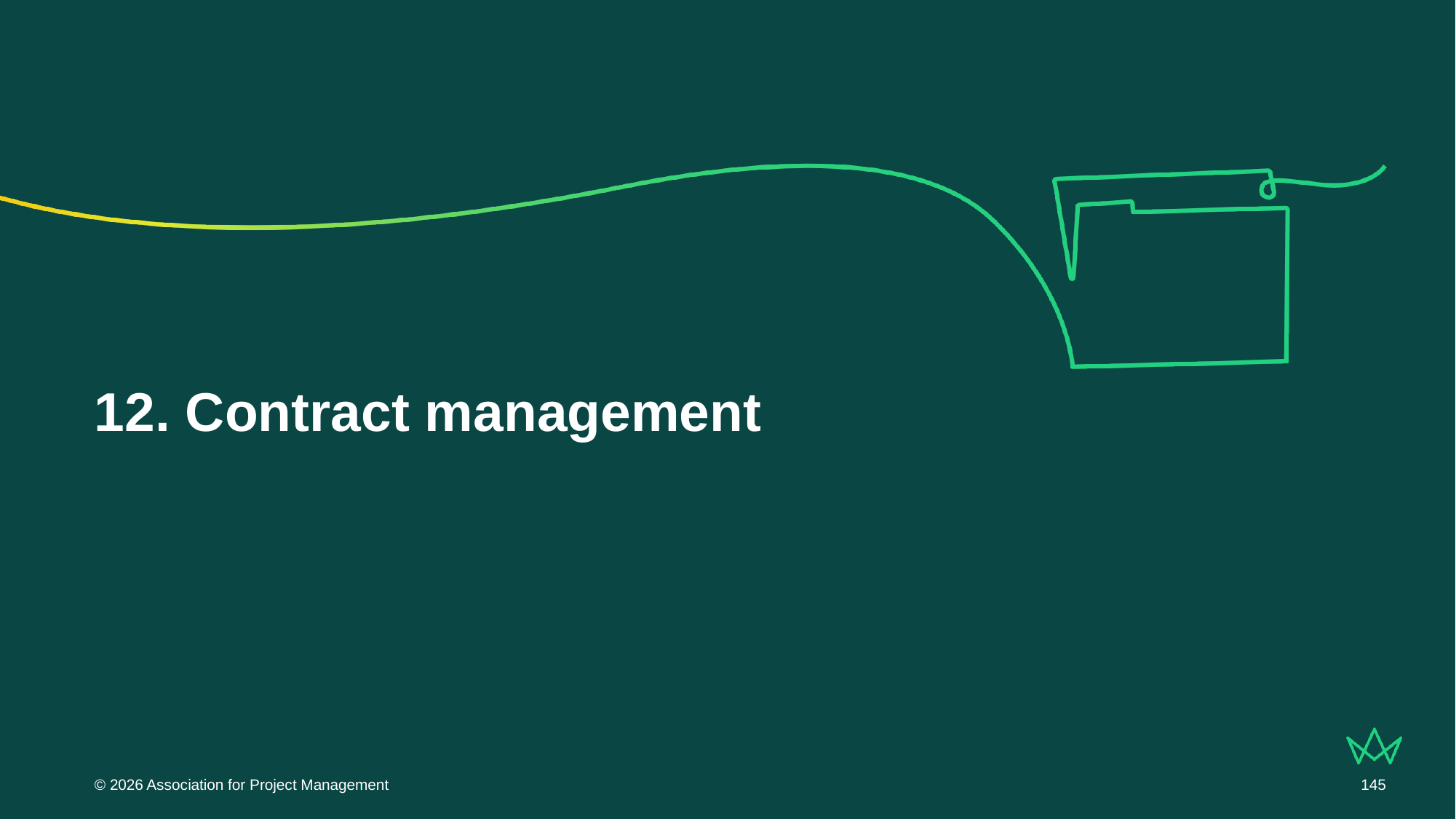

# 12. Contract management
© 2026 Association for Project Management
145